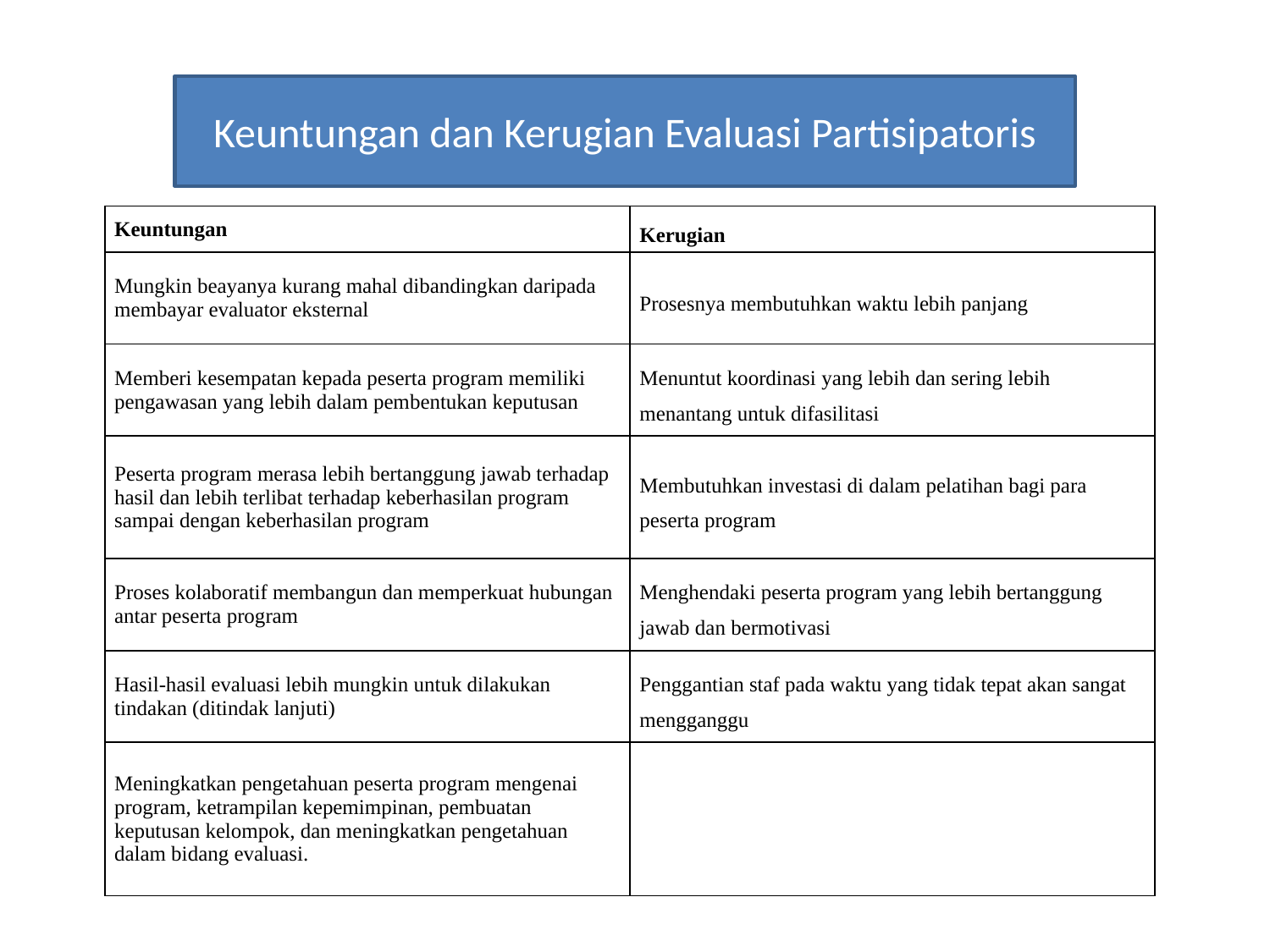

Keuntungan dan Kerugian Evaluasi Partisipatoris
| Keuntungan | Kerugian |
| --- | --- |
| Mungkin beayanya kurang mahal dibandingkan daripada membayar evaluator eksternal | Prosesnya membutuhkan waktu lebih panjang |
| Memberi kesempatan kepada peserta program memiliki pengawasan yang lebih dalam pembentukan keputusan | Menuntut koordinasi yang lebih dan sering lebih menantang untuk difasilitasi |
| Peserta program merasa lebih bertanggung jawab terhadap hasil dan lebih terlibat terhadap keberhasilan program sampai dengan keberhasilan program | Membutuhkan investasi di dalam pelatihan bagi para peserta program |
| Proses kolaboratif membangun dan memperkuat hubungan antar peserta program | Menghendaki peserta program yang lebih bertanggung jawab dan bermotivasi |
| Hasil-hasil evaluasi lebih mungkin untuk dilakukan tindakan (ditindak lanjuti) | Penggantian staf pada waktu yang tidak tepat akan sangat mengganggu |
| Meningkatkan pengetahuan peserta program mengenai program, ketrampilan kepemimpinan, pembuatan keputusan kelompok, dan meningkatkan pengetahuan dalam bidang evaluasi. |  |